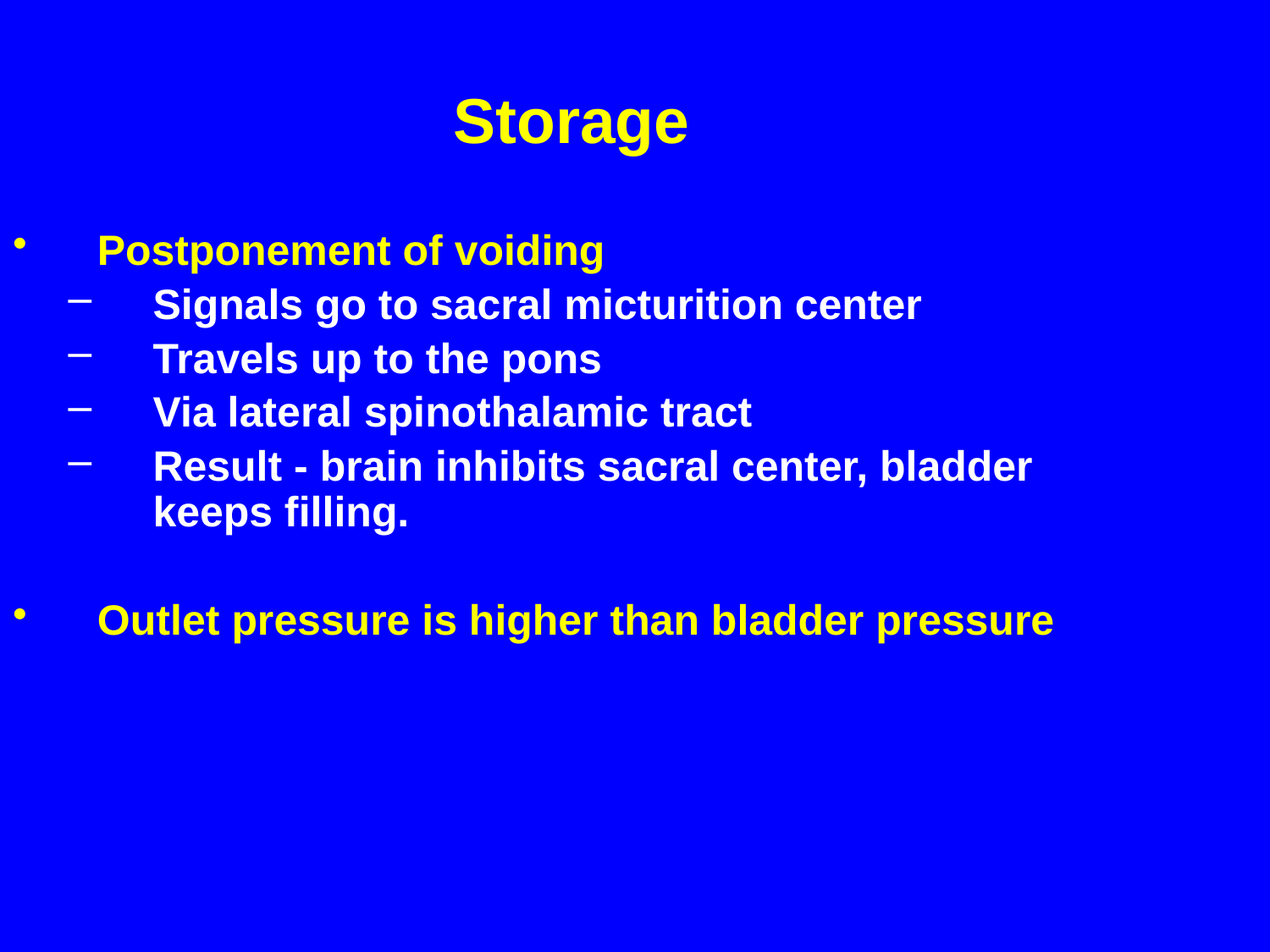

Storage
Postponement of voiding
Signals go to sacral micturition center
Travels up to the pons
Via lateral spinothalamic tract
Result - brain inhibits sacral center, bladder keeps filling.

Outlet pressure is higher than bladder pressure